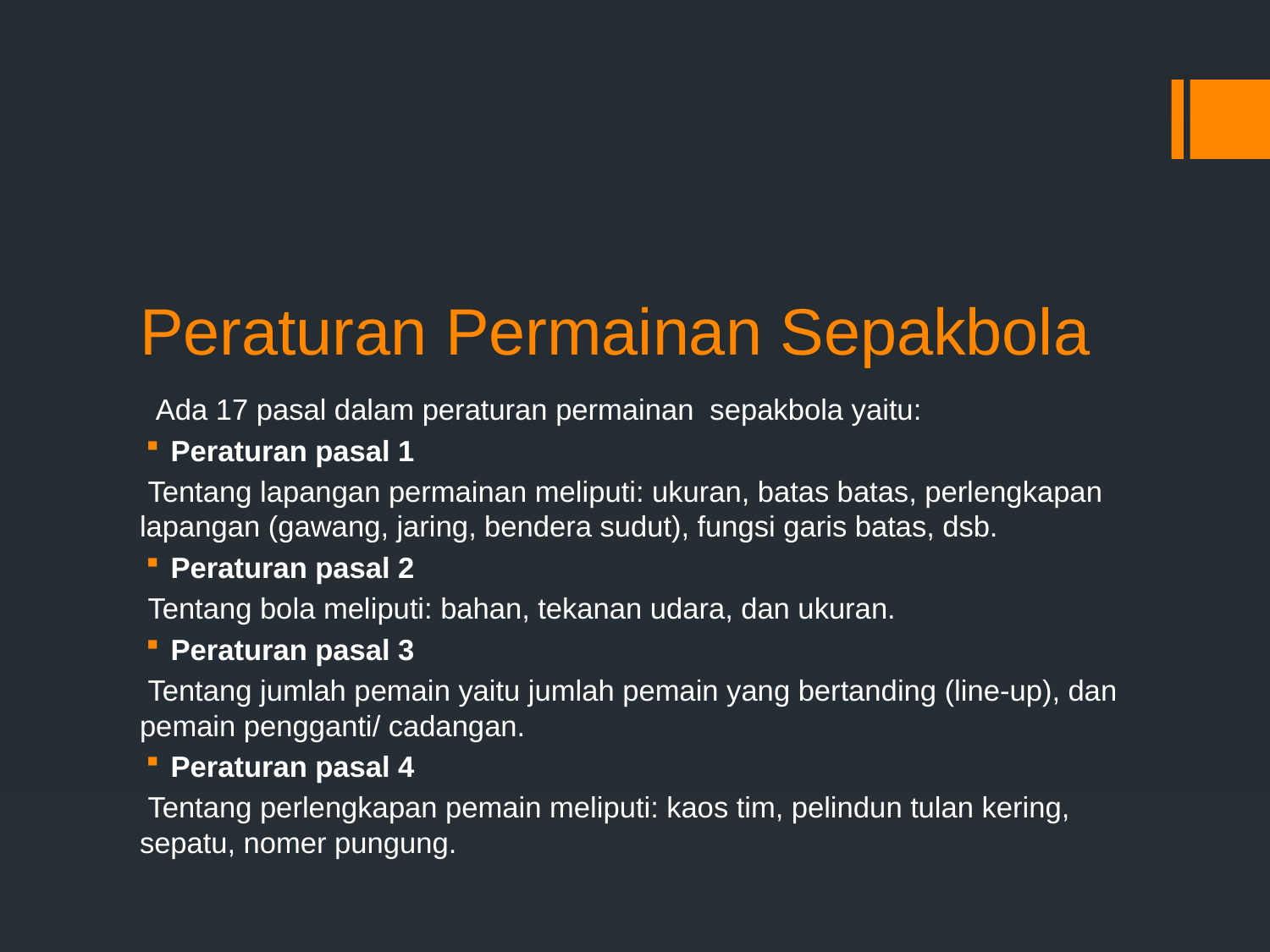

# Peraturan Permainan Sepakbola
  Ada 17 pasal dalam peraturan permainan  sepakbola yaitu:
Peraturan pasal 1
 Tentang lapangan permainan meliputi: ukuran, batas batas, perlengkapan lapangan (gawang, jaring, bendera sudut), fungsi garis batas, dsb.
Peraturan pasal 2
 Tentang bola meliputi: bahan, tekanan udara, dan ukuran.
Peraturan pasal 3
 Tentang jumlah pemain yaitu jumlah pemain yang bertanding (line-up), dan pemain pengganti/ cadangan.
Peraturan pasal 4
 Tentang perlengkapan pemain meliputi: kaos tim, pelindun tulan kering, sepatu, nomer pungung.